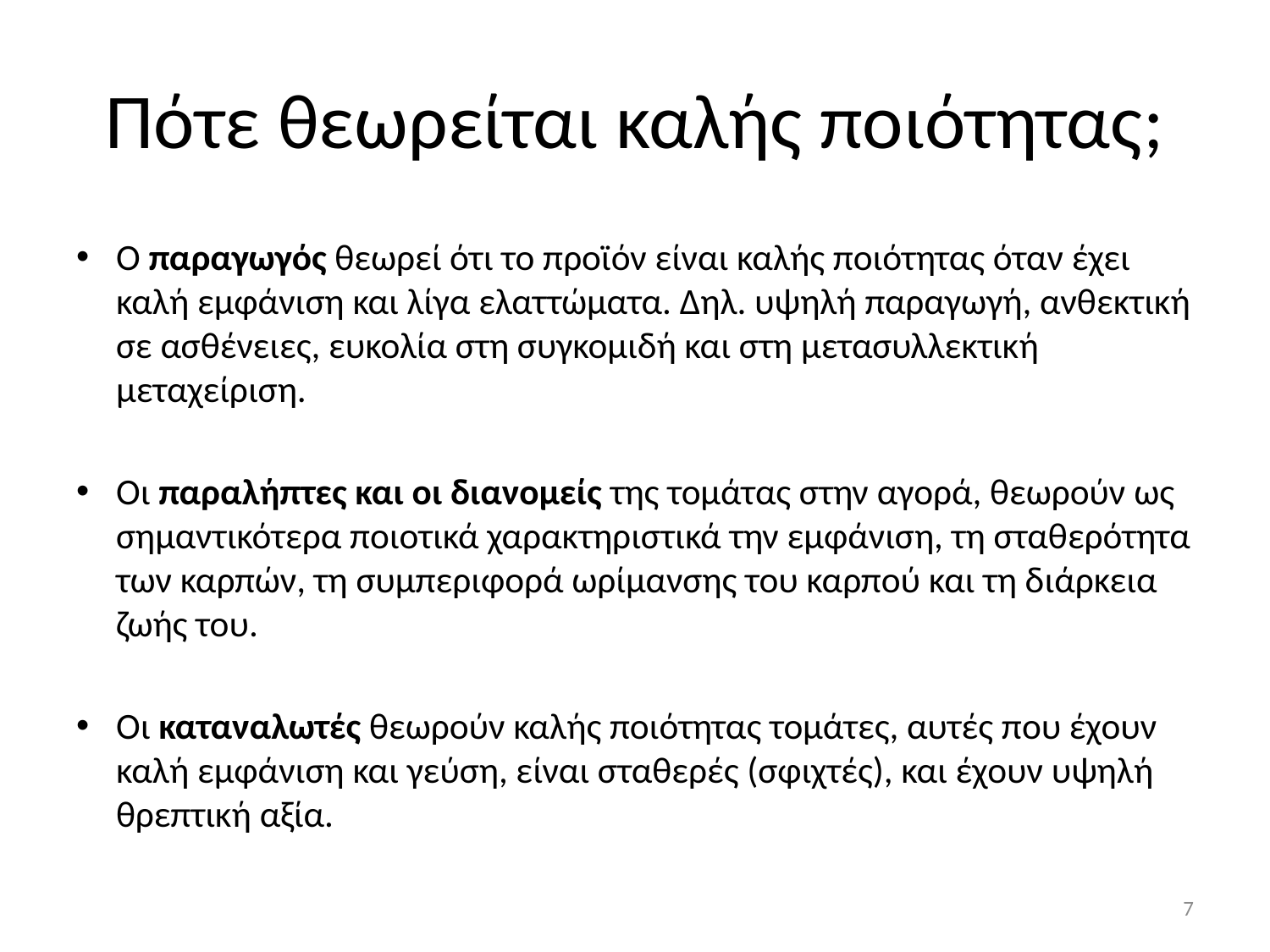

# Πότε θεωρείται καλής ποιότητας;

Ο παραγωγός θεωρεί ότι το προϊόν είναι καλής ποιότητας όταν έχει καλή εμφάνιση και λίγα ελαττώματα. Δηλ. υψηλή παραγωγή, ανθεκτική σε ασθένειες, ευκολία στη συγκομιδή και στη μετασυλλεκτική μεταχείριση.

Οι παραλήπτες και οι διανομείς της τομάτας στην αγορά, θεωρούν ως σημαντικότερα ποιοτικά χαρακτηριστικά την εμφάνιση, τη σταθερότητα των καρπών, τη συμπεριφορά ωρίμανσης του καρπού και τη διάρκεια ζωής του.

Οι καταναλωτές θεωρούν καλής ποιότητας τομάτες, αυτές που έχουν καλή εμφάνιση και γεύση, είναι σταθερές (σφιχτές), και έχουν υψηλή θρεπτική αξία.

7